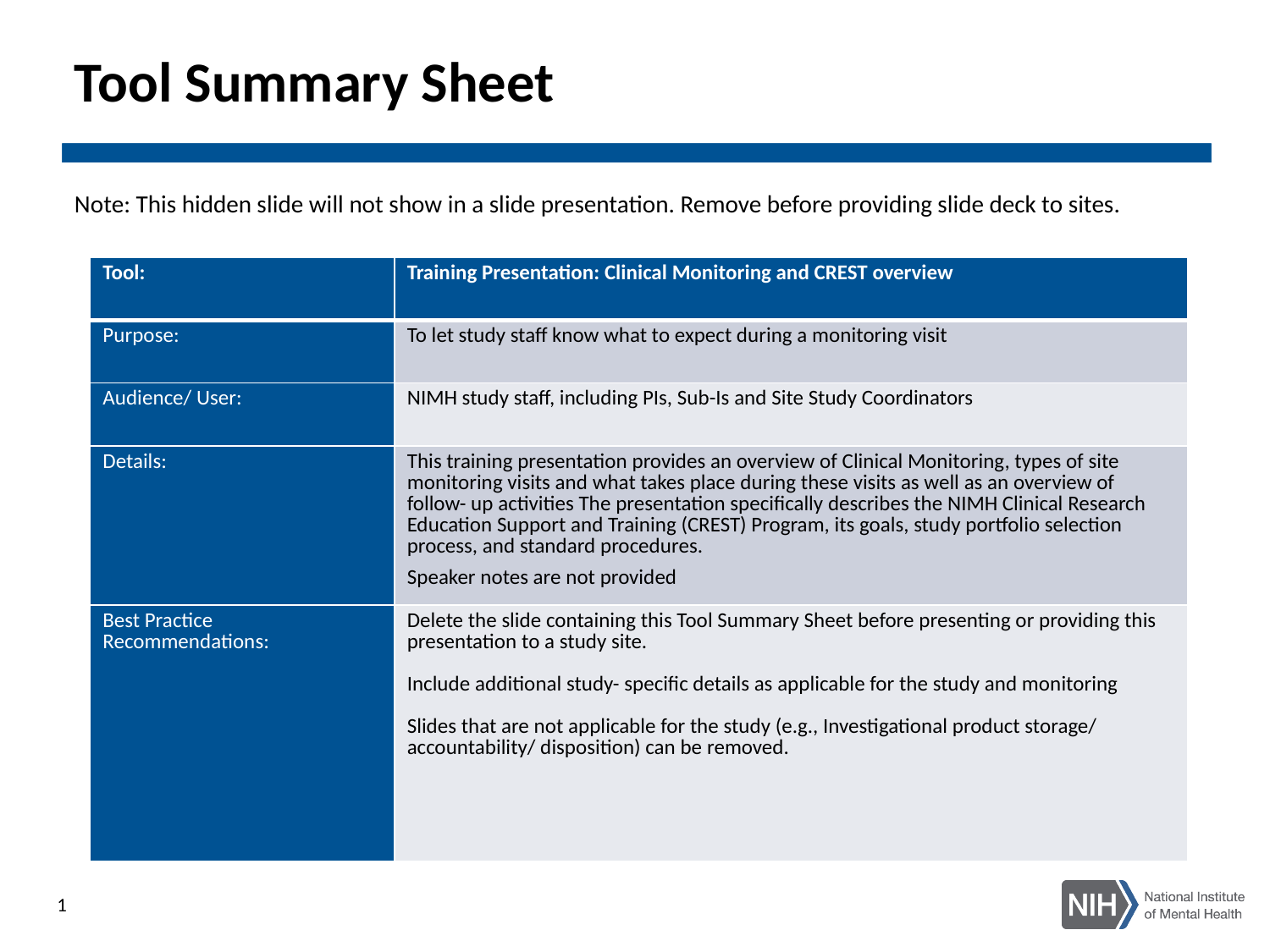

# Tool Summary Sheet
Note: This hidden slide will not show in a slide presentation. Remove before providing slide deck to sites.

| Tool: | Training Presentation: Clinical Monitoring and CREST overview |
| --- | --- |
| Purpose: | To let study staff know what to expect during a monitoring visit |
| Audience/ User: | NIMH study staff, including PIs, Sub-Is and Site Study Coordinators |
| Details: | This training presentation provides an overview of Clinical Monitoring, types of site monitoring visits and what takes place during these visits as well as an overview of follow- up activities The presentation specifically describes the NIMH Clinical Research Education Support and Training (CREST) Program, its goals, study portfolio selection process, and standard procedures. Speaker notes are not provided |
| Best Practice Recommendations: | Delete the slide containing this Tool Summary Sheet before presenting or providing this presentation to a study site. Include additional study- specific details as applicable for the study and monitoring Slides that are not applicable for the study (e.g., Investigational product storage/ accountability/ disposition) can be removed. |
1